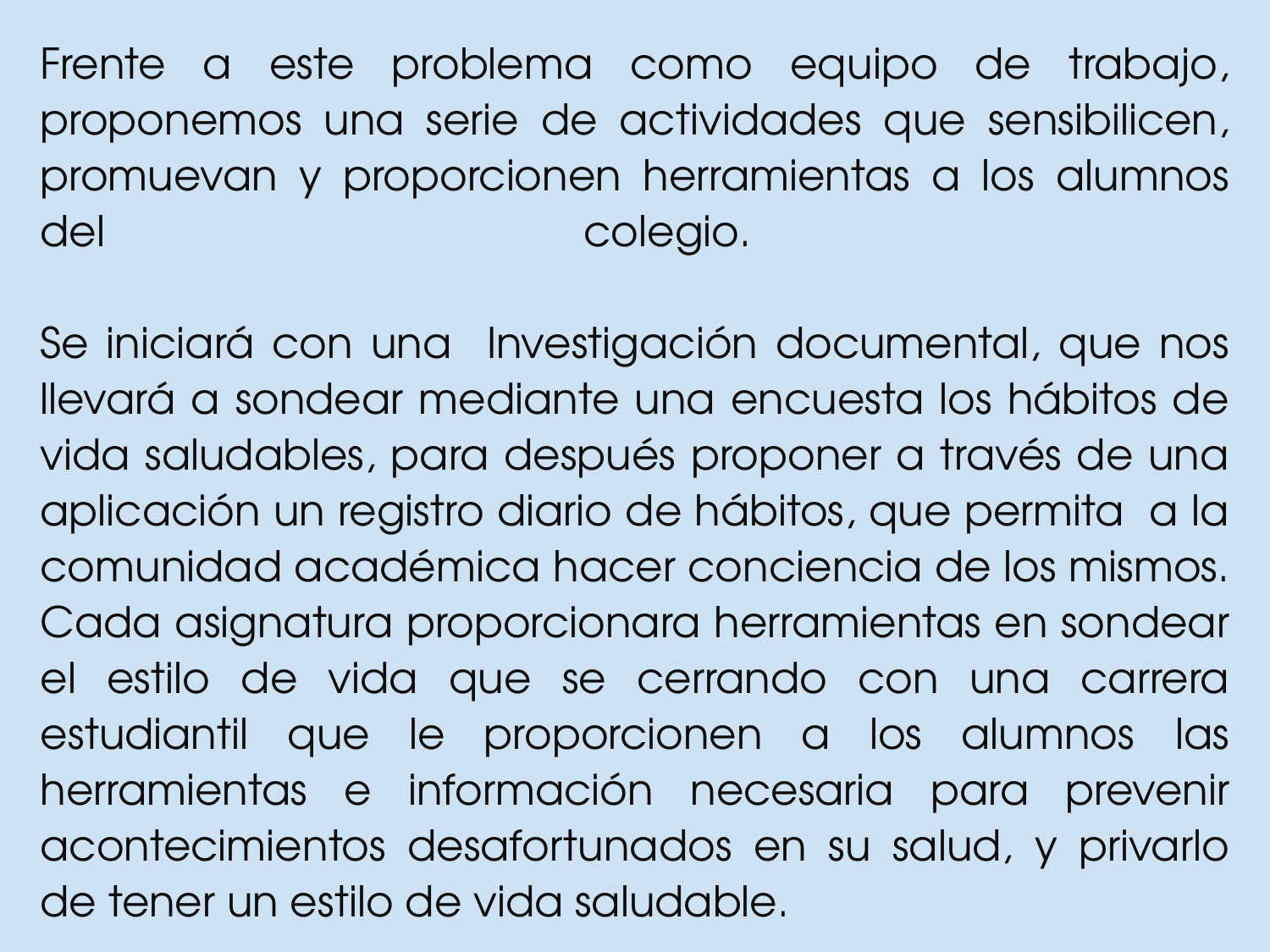

# Frente a este problema como equipo de trabajo, proponemos una serie de actividades que sensibilicen, promuevan y proporcionen herramientas a los alumnos del colegio. Se iniciará con una  Investigación documental, que nos llevará a sondear mediante una encuesta los hábitos de vida saludables, para después proponer a través de una aplicación un registro diario de hábitos, que permita  a la comunidad académica hacer conciencia de los mismos. Cada asignatura proporcionara herramientas en sondear el estilo de vida que se cerrando con una carrera estudiantil que le proporcionen a los alumnos las herramientas e información necesaria para prevenir acontecimientos desafortunados en su salud, y privarlo de tener un estilo de vida saludable.